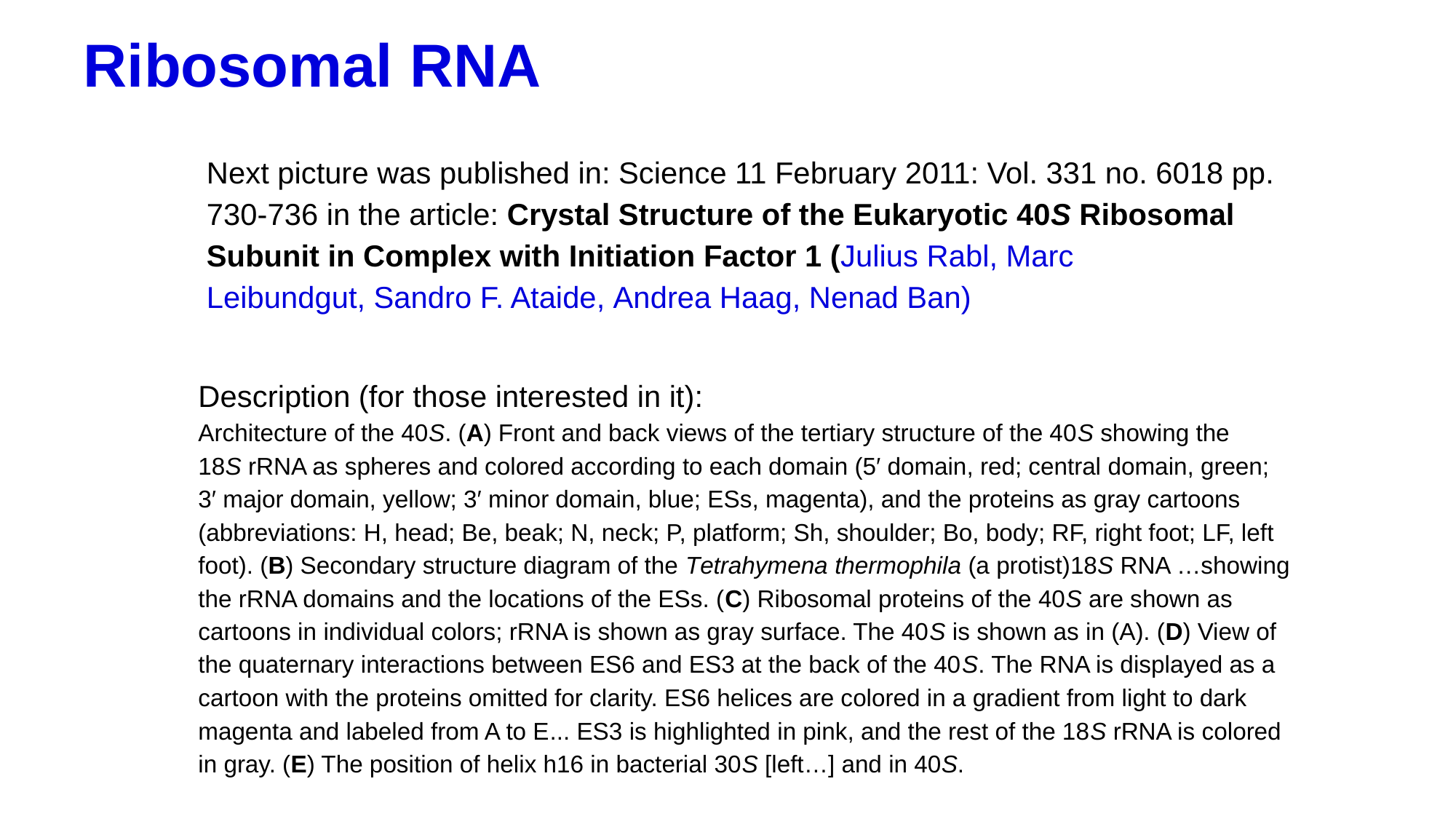

# Ribosomal RNA
Next picture was published in: Science 11 February 2011: Vol. 331 no. 6018 pp. 730-736 in the article: Crystal Structure of the Eukaryotic 40S Ribosomal Subunit in Complex with Initiation Factor 1 (Julius Rabl, Marc Leibundgut, Sandro F. Ataide, Andrea Haag, Nenad Ban)

Description (for those interested in it):
Architecture of the 40S. (A) Front and back views of the tertiary structure of the 40S showing the 18S rRNA as spheres and colored according to each domain (5′ domain, red; central domain, green; 3′ major domain, yellow; 3′ minor domain, blue; ESs, magenta), and the proteins as gray cartoons (abbreviations: H, head; Be, beak; N, neck; P, platform; Sh, shoulder; Bo, body; RF, right foot; LF, left foot). (B) Secondary structure diagram of the Tetrahymena thermophila (a protist)18S RNA …showing the rRNA domains and the locations of the ESs. (C) Ribosomal proteins of the 40S are shown as cartoons in individual colors; rRNA is shown as gray surface. The 40S is shown as in (A). (D) View of the quaternary interactions between ES6 and ES3 at the back of the 40S. The RNA is displayed as a cartoon with the proteins omitted for clarity. ES6 helices are colored in a gradient from light to dark magenta and labeled from A to E... ES3 is highlighted in pink, and the rest of the 18S rRNA is colored in gray. (E) The position of helix h16 in bacterial 30S [left…] and in 40S.